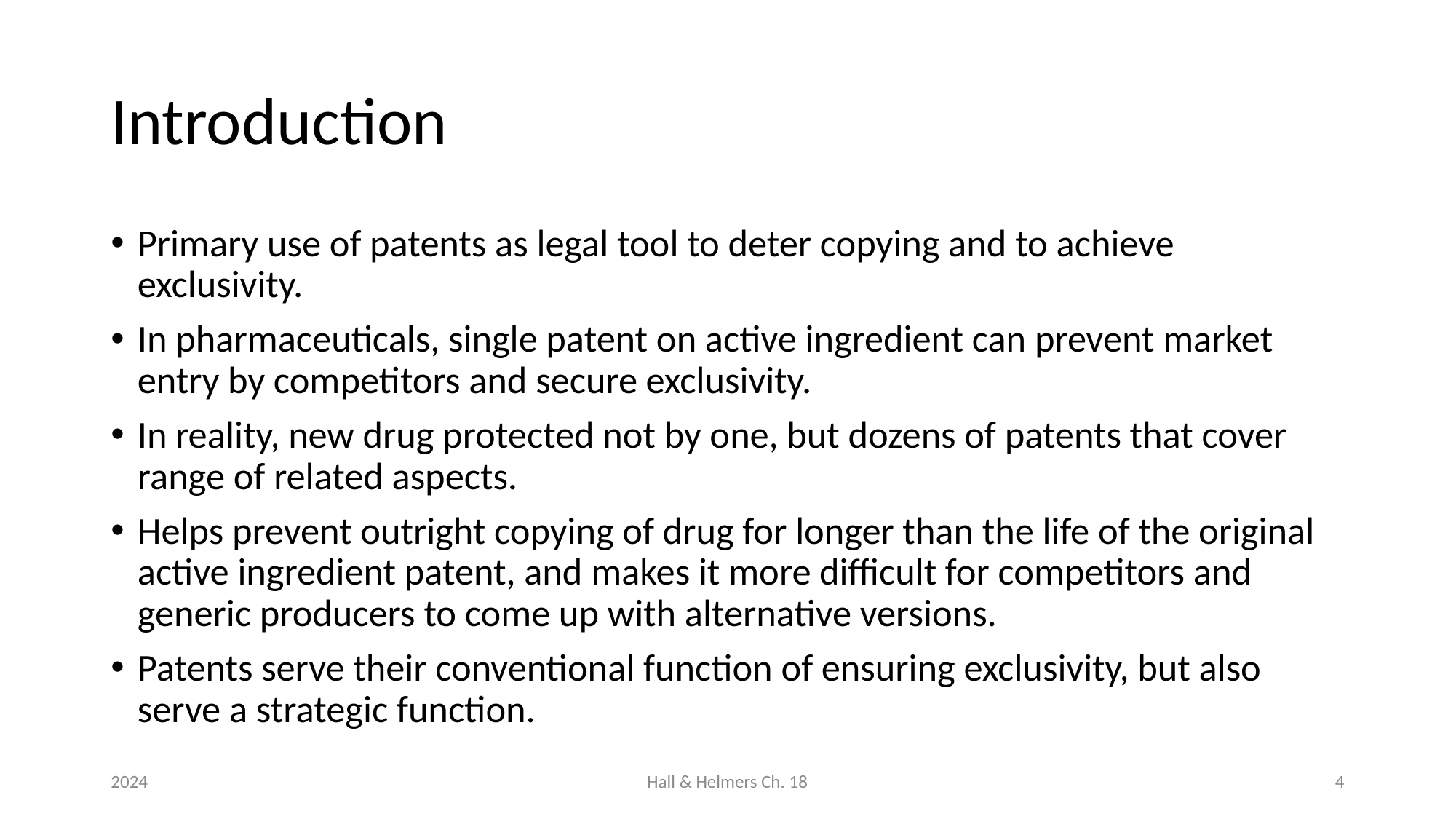

# Introduction
Primary use of patents as legal tool to deter copying and to achieve exclusivity.
In pharmaceuticals, single patent on active ingredient can prevent market entry by competitors and secure exclusivity.
In reality, new drug protected not by one, but dozens of patents that cover range of related aspects.
Helps prevent outright copying of drug for longer than the life of the original active ingredient patent, and makes it more difficult for competitors and generic producers to come up with alternative versions.
Patents serve their conventional function of ensuring exclusivity, but also serve a strategic function.
2024
Hall & Helmers Ch. 18
4